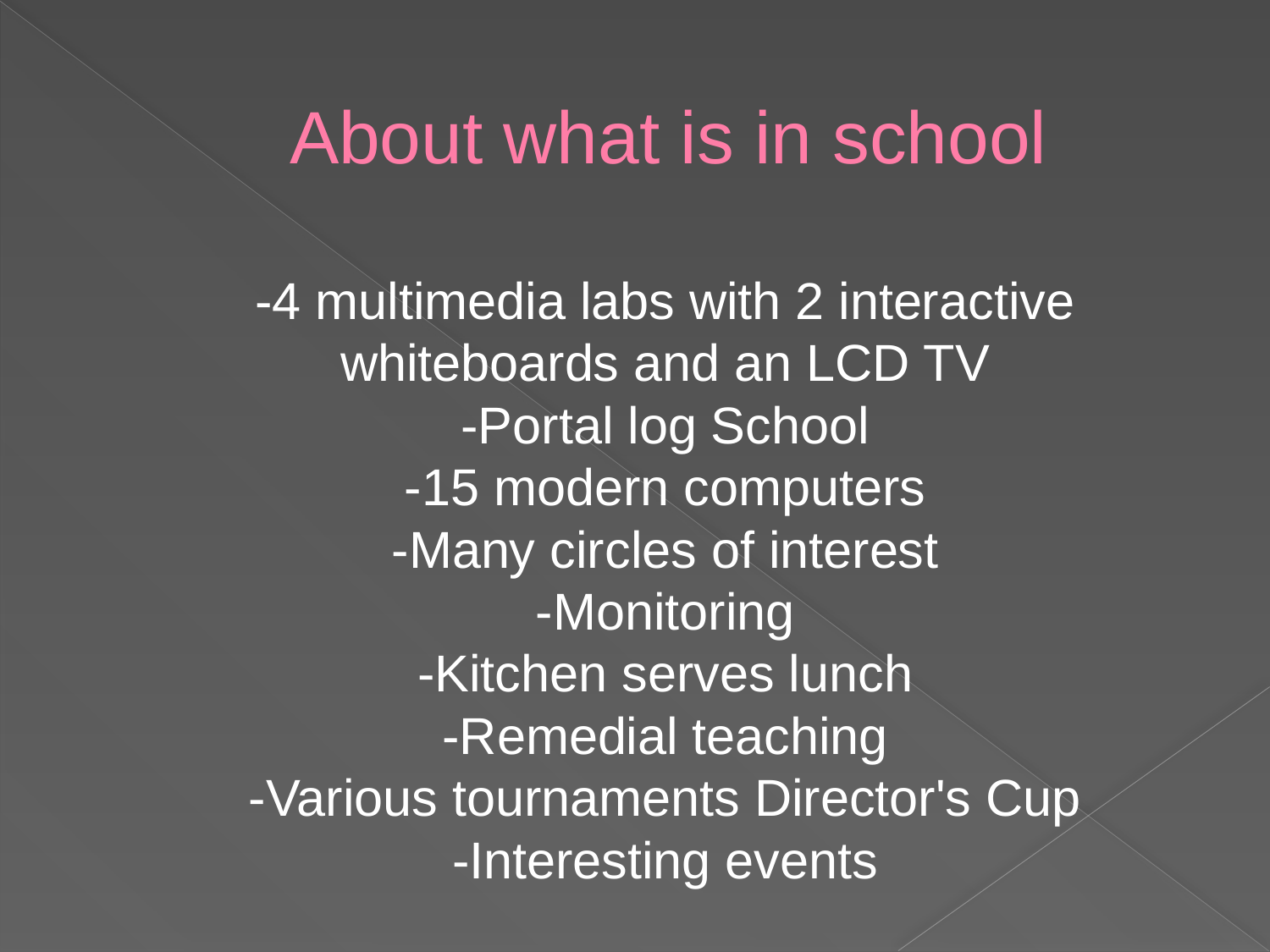

# About what is in school
	-4 multimedia labs with 2 interactive whiteboards and an LCD TV
-Portal log School
-15 modern computers
-Many circles of interest
-Monitoring
-Kitchen serves lunch
-Remedial teaching
-Various tournaments Director's Cup
-Interesting events